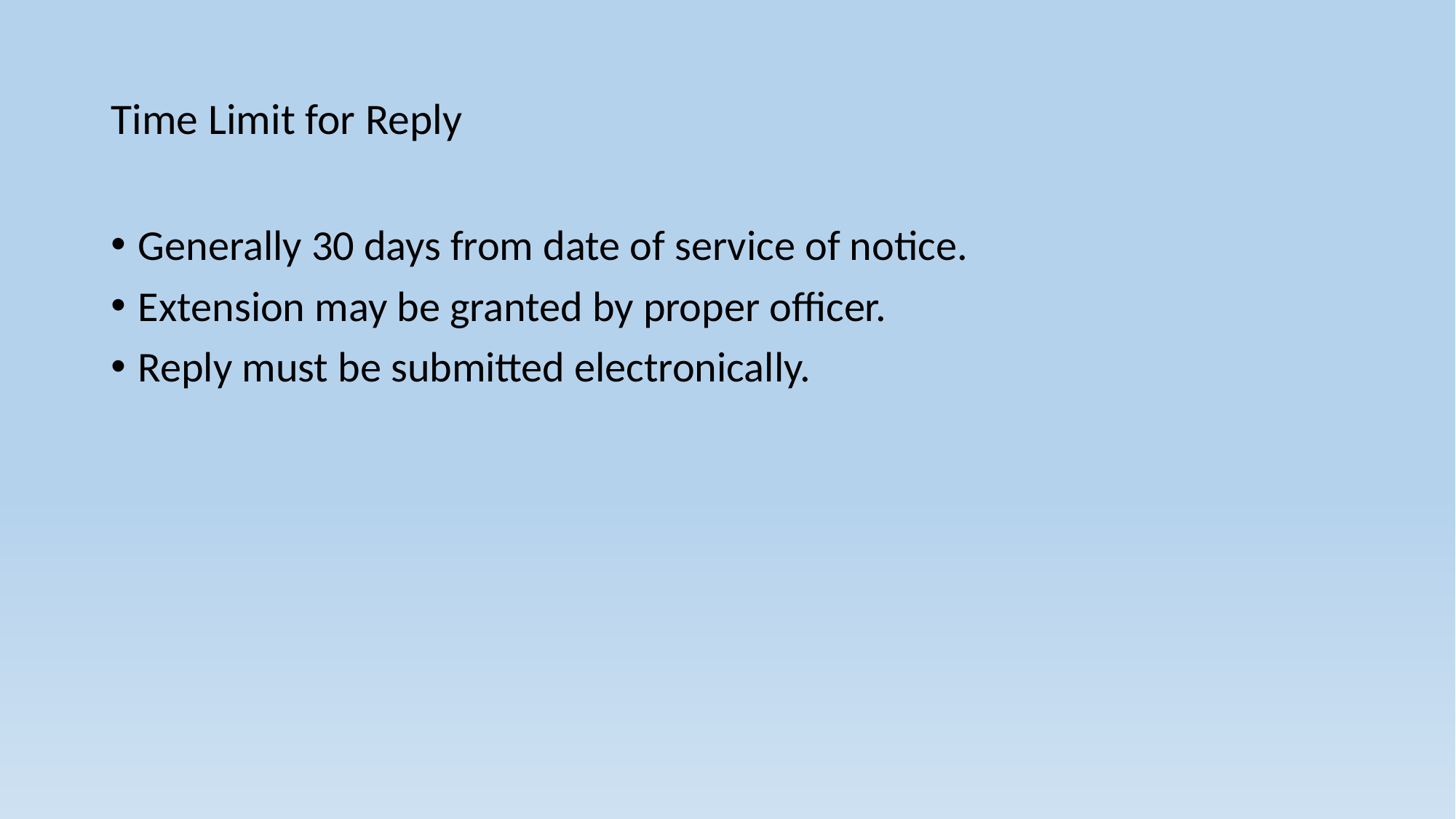

# Time Limit for Reply
Generally 30 days from date of service of notice.
Extension may be granted by proper officer.
Reply must be submitted electronically.